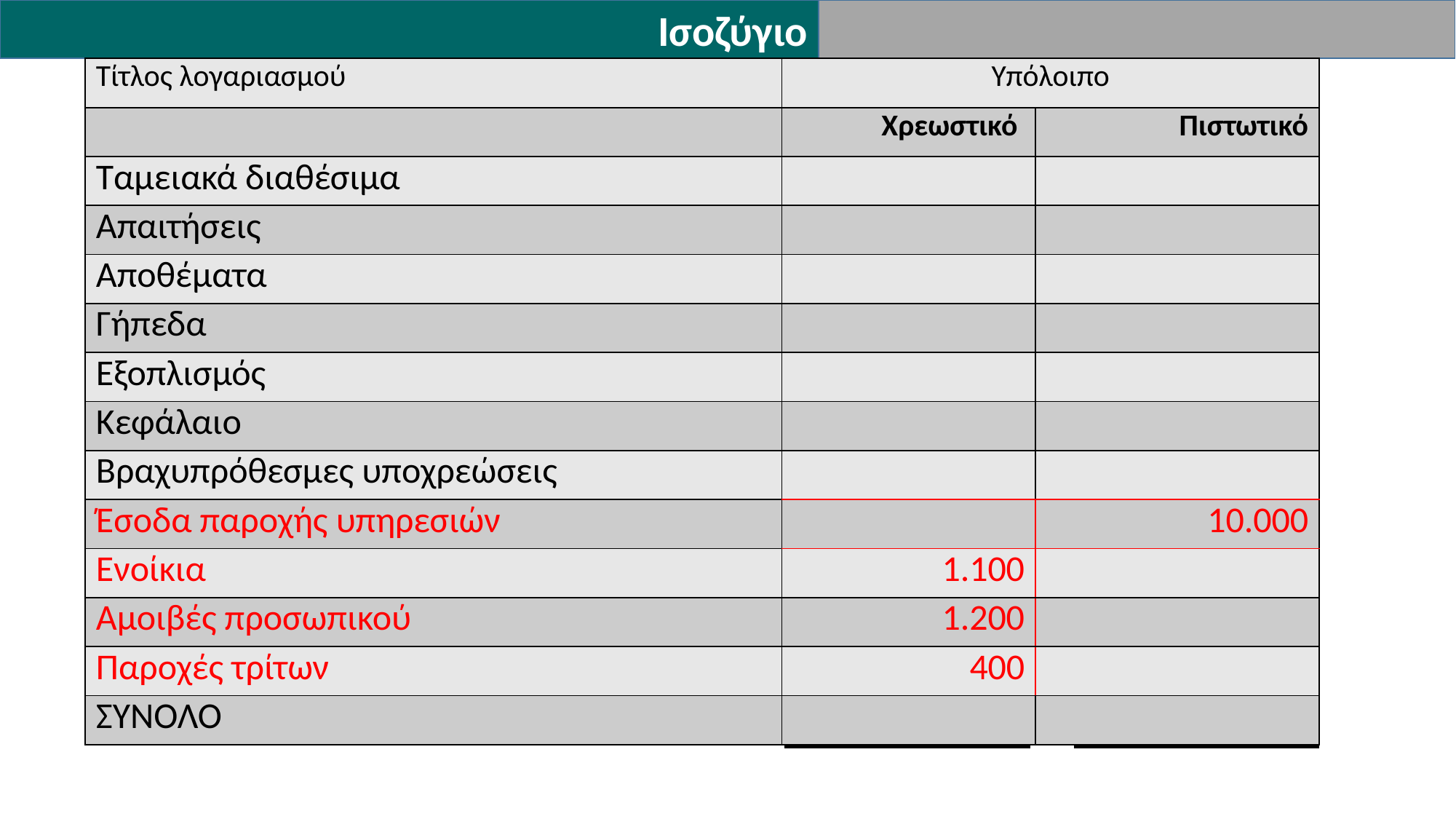

Ισοζύγιο

| Τίτλος λογαριασμού | Υπόλοιπο |  |
| --- | --- | --- |
|  | Χρεωστικό | Πιστωτικό |
| Ταμειακά διαθέσιμα |  |  |
| Απαιτήσεις |  |  |
| Αποθέματα |  |  |
| Γήπεδα |  |  |
| Εξοπλισμός |  |  |
| Κεφάλαιο |  |  |
| Βραχυπρόθεσμες υποχρεώσεις |  |  |
| Έσοδα παροχής υπηρεσιών |  | 10.000 |
| Ενοίκια | 1.100 |  |
| Αμοιβές προσωπικού | 1.200 |  |
| Παροχές τρίτων | 400 |  |
| ΣΥΝΟΛΟ |  |  |